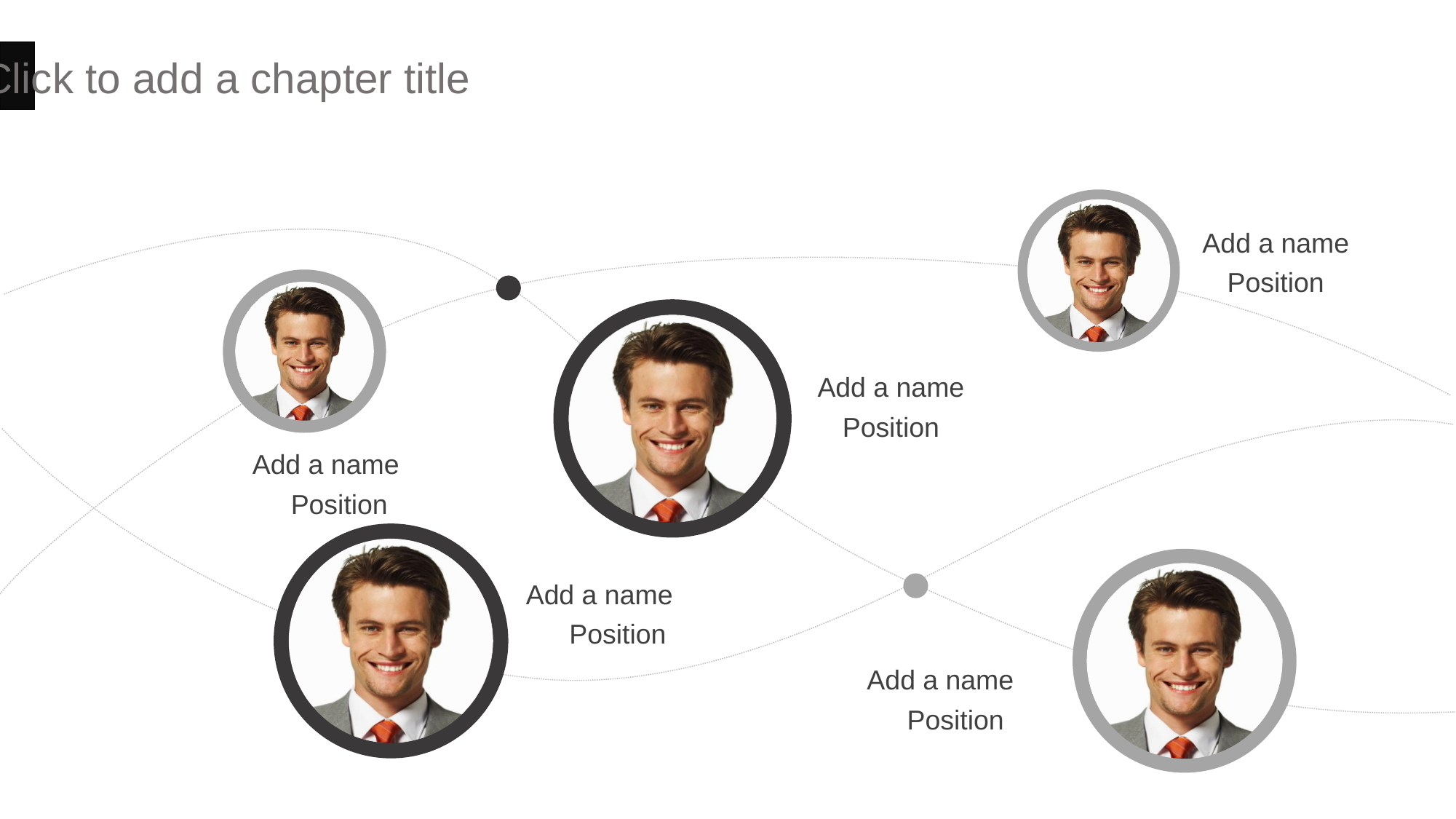

Click to add a chapter title

Add a name
Position

Add a name
Position

Add a name
Position

Add a name
Position

Add a name
Position